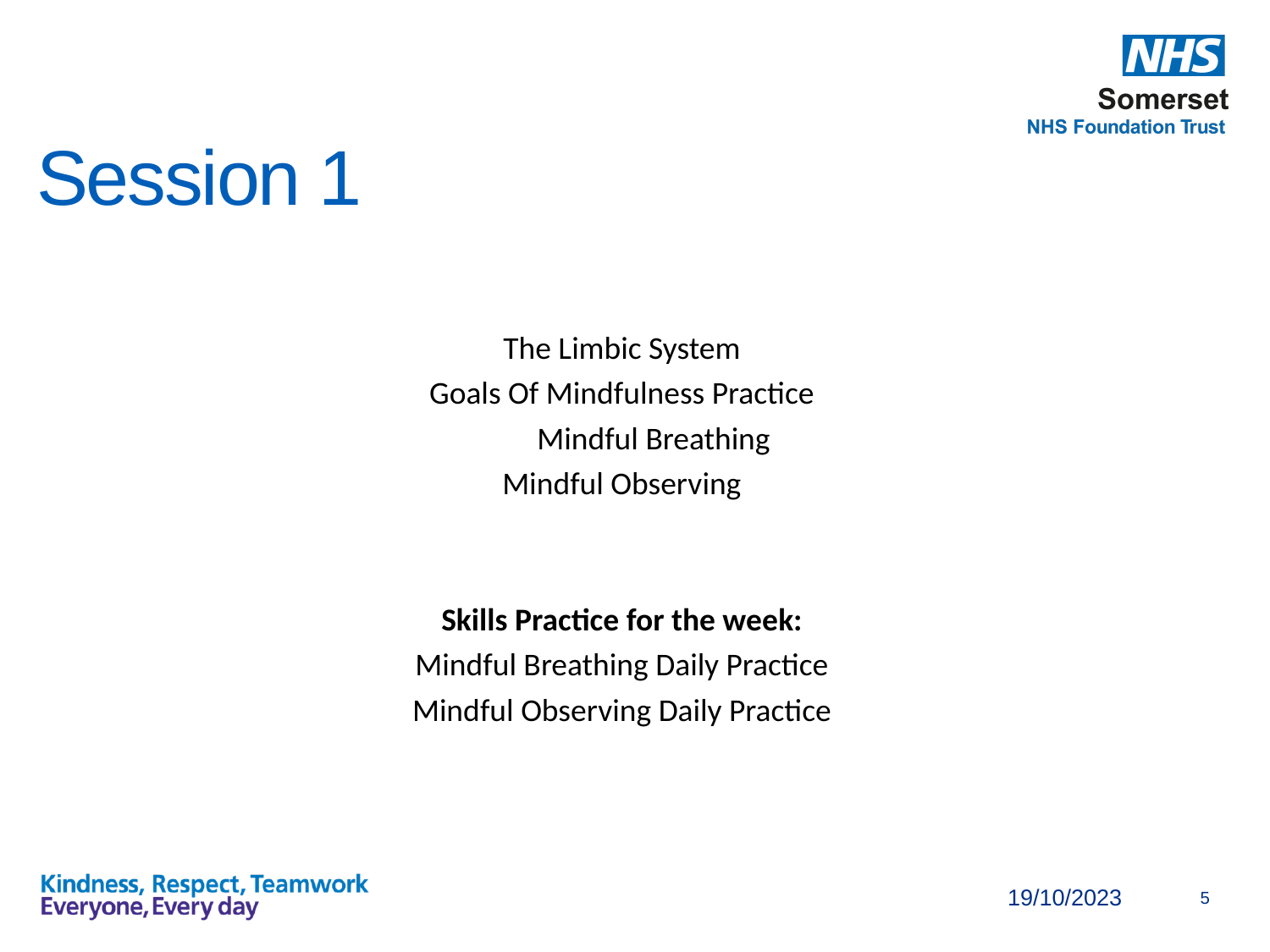

# Session 1

The Limbic System
Goals Of Mindfulness Practice
Mindful Breathing
Mindful Observing

Skills Practice for the week:
Mindful Breathing Daily Practice
Mindful Observing Daily Practice

19/10/2023
5